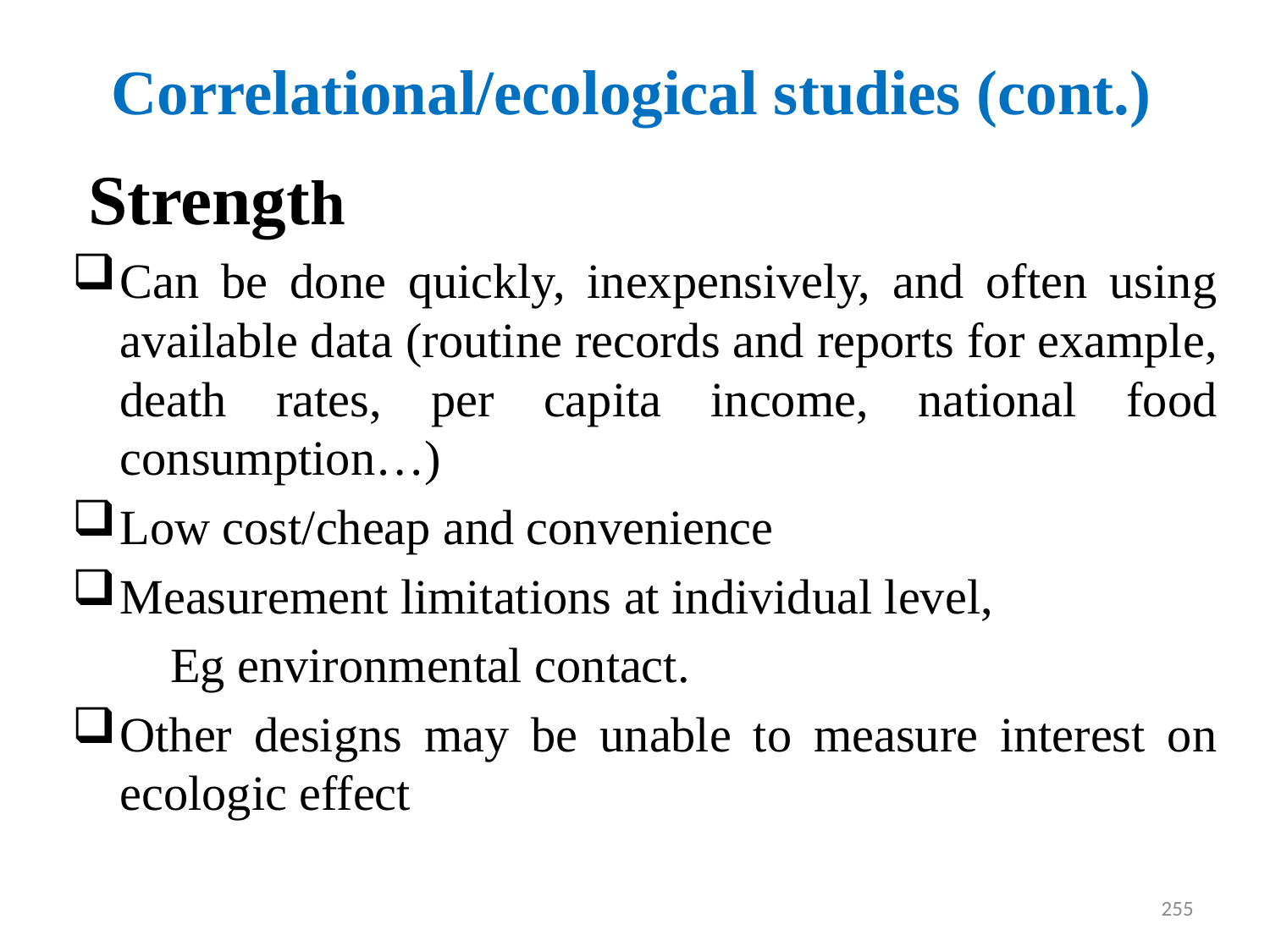

# Correlational/ecological studies (cont.)
Strength
Can be done quickly, inexpensively, and often using available data (routine records and reports for example, death rates, per capita income, national food consumption…)
Low cost/cheap and convenience
Measurement limitations at individual level,
        Eg environmental contact.
Other designs may be unable to measure interest on ecologic effect

255